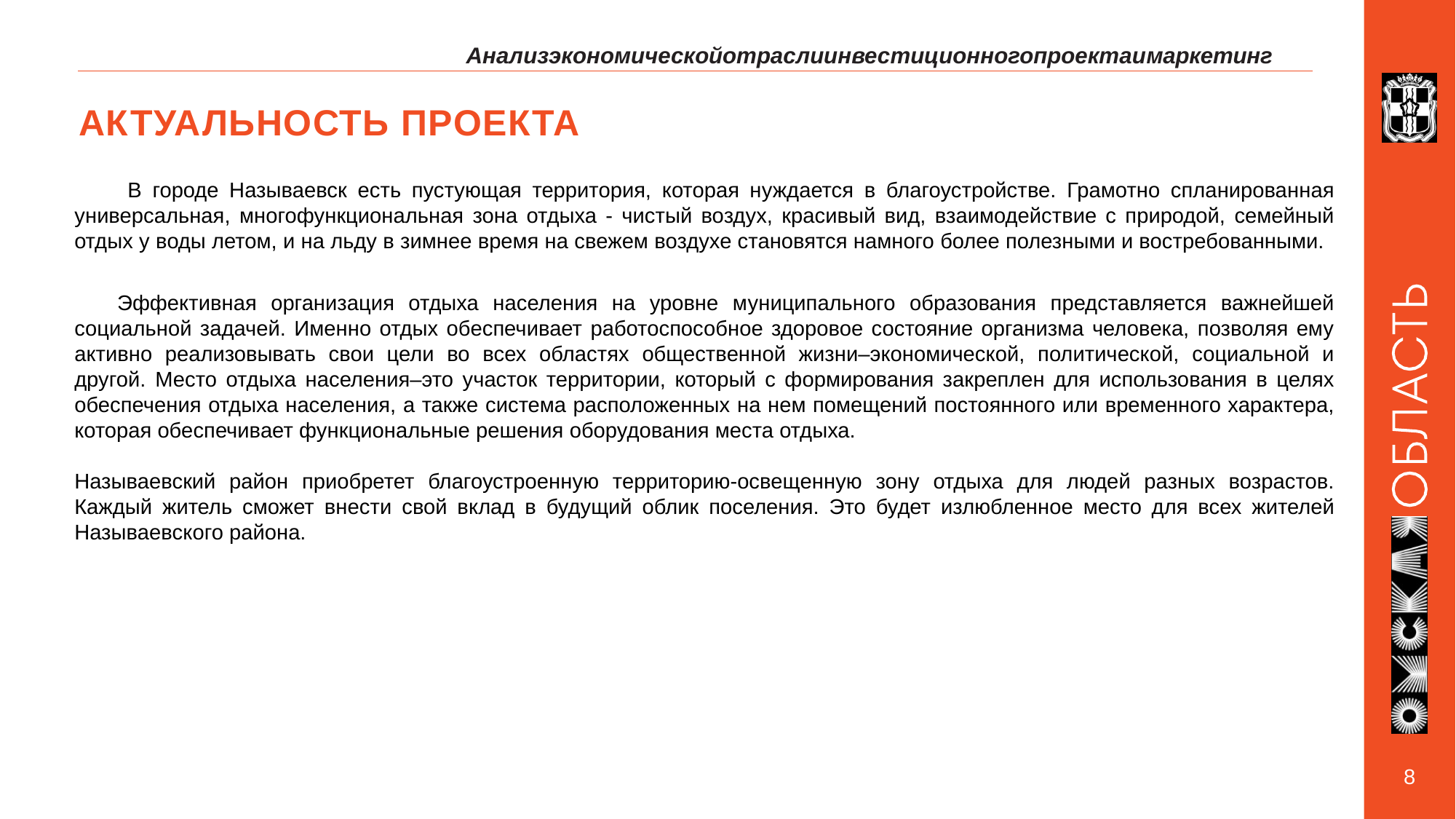

Анализэкономическойотраслиинвестиционногопроектаимаркетинг

# АКТУАЛЬНОСТЬ ПРОЕКТА
     В городе Называевск есть пустующая территория, которая нуждается в благоустройстве. Грамотно спланированная универсальная, многофункциональная зона отдыха - чистый воздух, красивый вид, взаимодействие с природой, семейный отдых у воды летом, и на льду в зимнее время на свежем воздухе становятся намного более полезными и востребованными.

   Эффективная организация отдыха населения на уровне муниципального образования представляется важнейшей социальной задачей. Именно отдых обеспечивает работоспособное здоровое состояние организма человека, позволяя ему активно реализовывать свои цели во всех областях общественной жизни–экономической, политической, социальной и другой. Место отдыха населения–это участок территории, который с формирования закреплен для использования в целях обеспечения отдыха населения, а также система расположенных на нем помещений постоянного или временного характера, которая обеспечивает функциональные решения оборудования места отдыха.

Называевский район приобретет благоустроенную территорию-освещенную зону отдыха для людей разных возрастов. Каждый житель сможет внести свой вклад в будущий облик поселения. Это будет излюбленное место для всех жителей Называевского района.
8